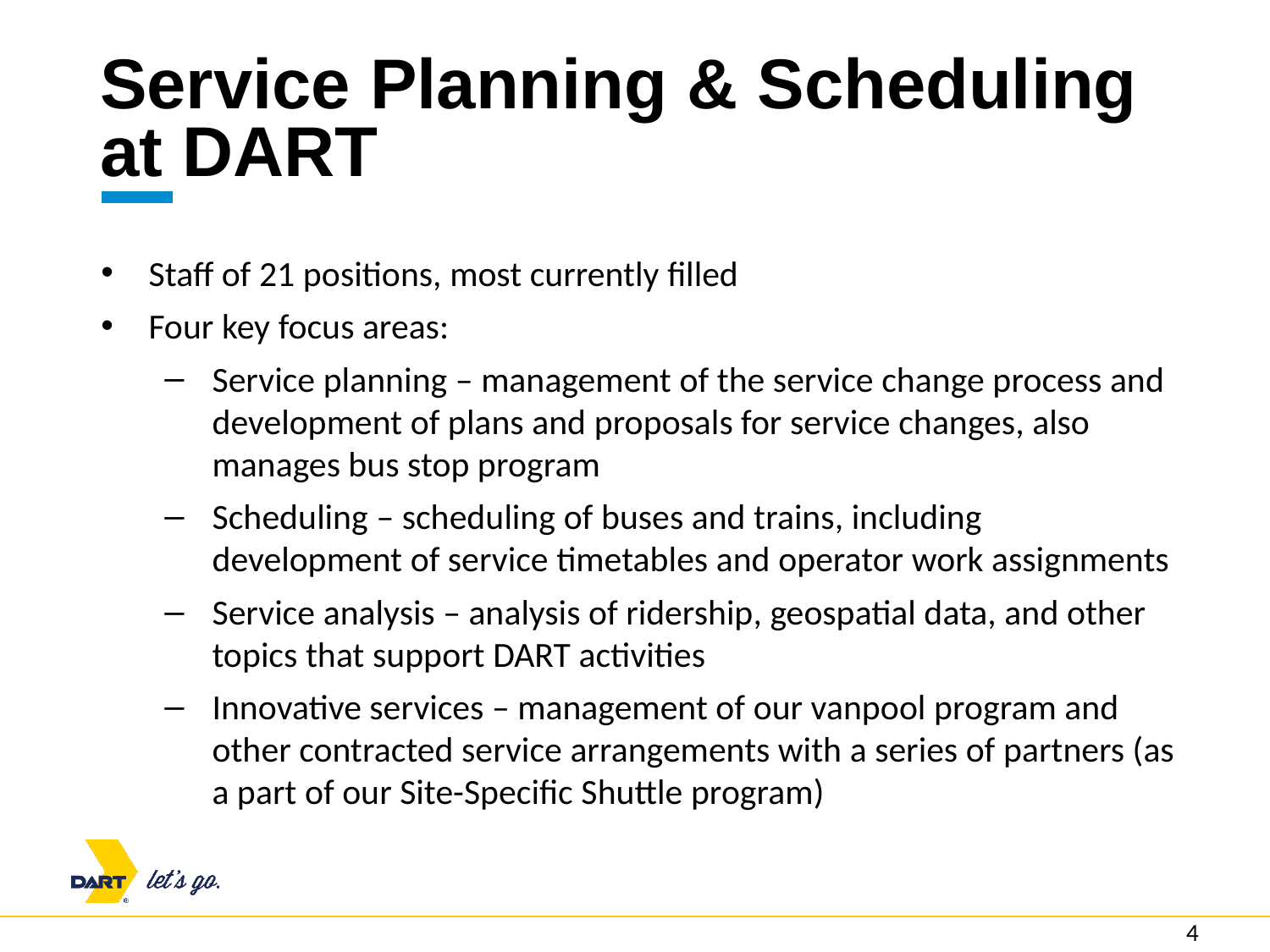

# Service Planning & Scheduling at DART
Staff of 21 positions, most currently filled
Four key focus areas:
Service planning – management of the service change process and development of plans and proposals for service changes, also manages bus stop program
Scheduling – scheduling of buses and trains, including development of service timetables and operator work assignments
Service analysis – analysis of ridership, geospatial data, and other topics that support DART activities
Innovative services – management of our vanpool program and other contracted service arrangements with a series of partners (as a part of our Site-Specific Shuttle program)